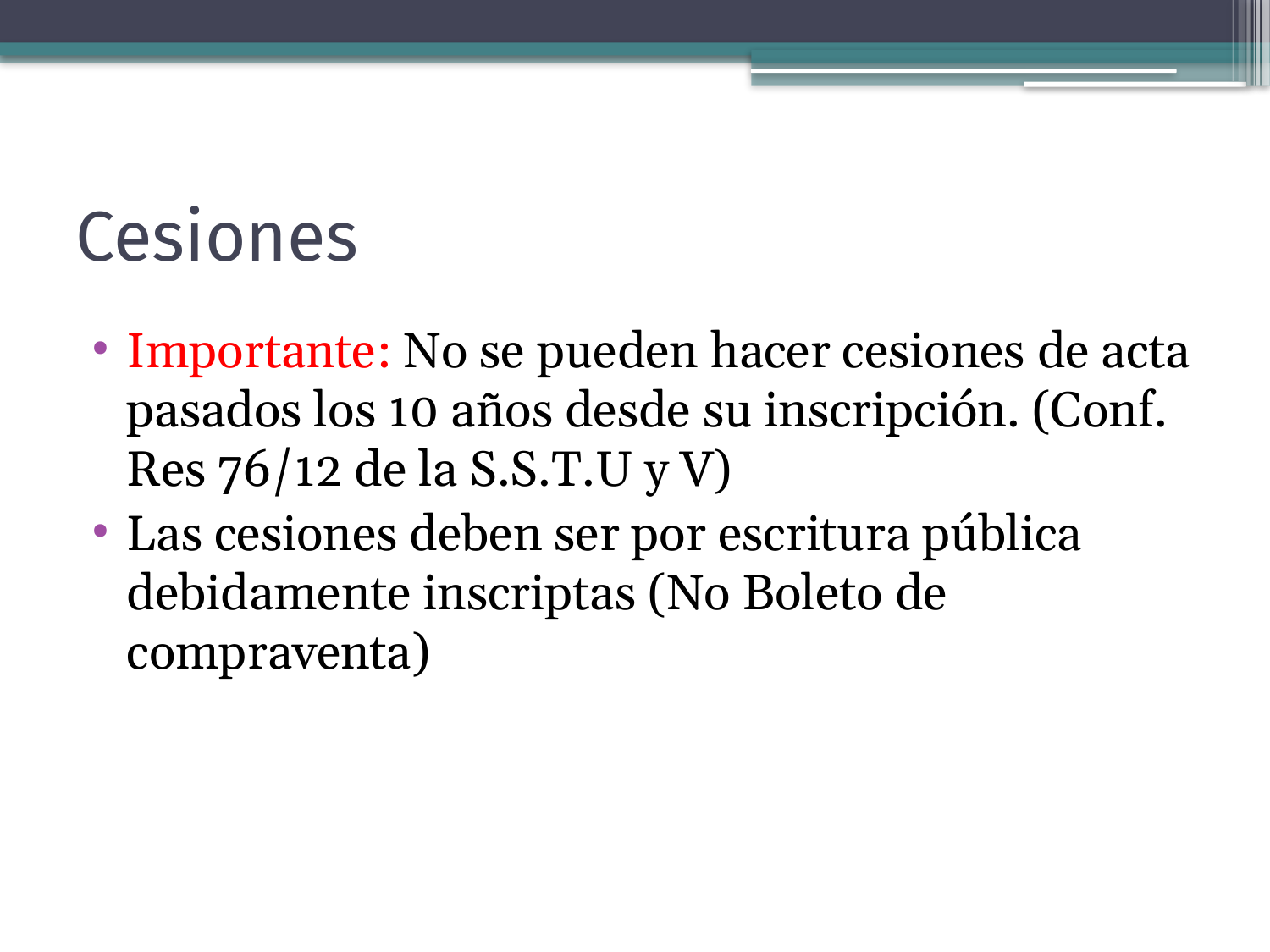

# Cesiones
Importante: No se pueden hacer cesiones de acta pasados los 10 años desde su inscripción. (Conf. Res 76/12 de la S.S.T.U y V)
Las cesiones deben ser por escritura pública debidamente inscriptas (No Boleto de compraventa)